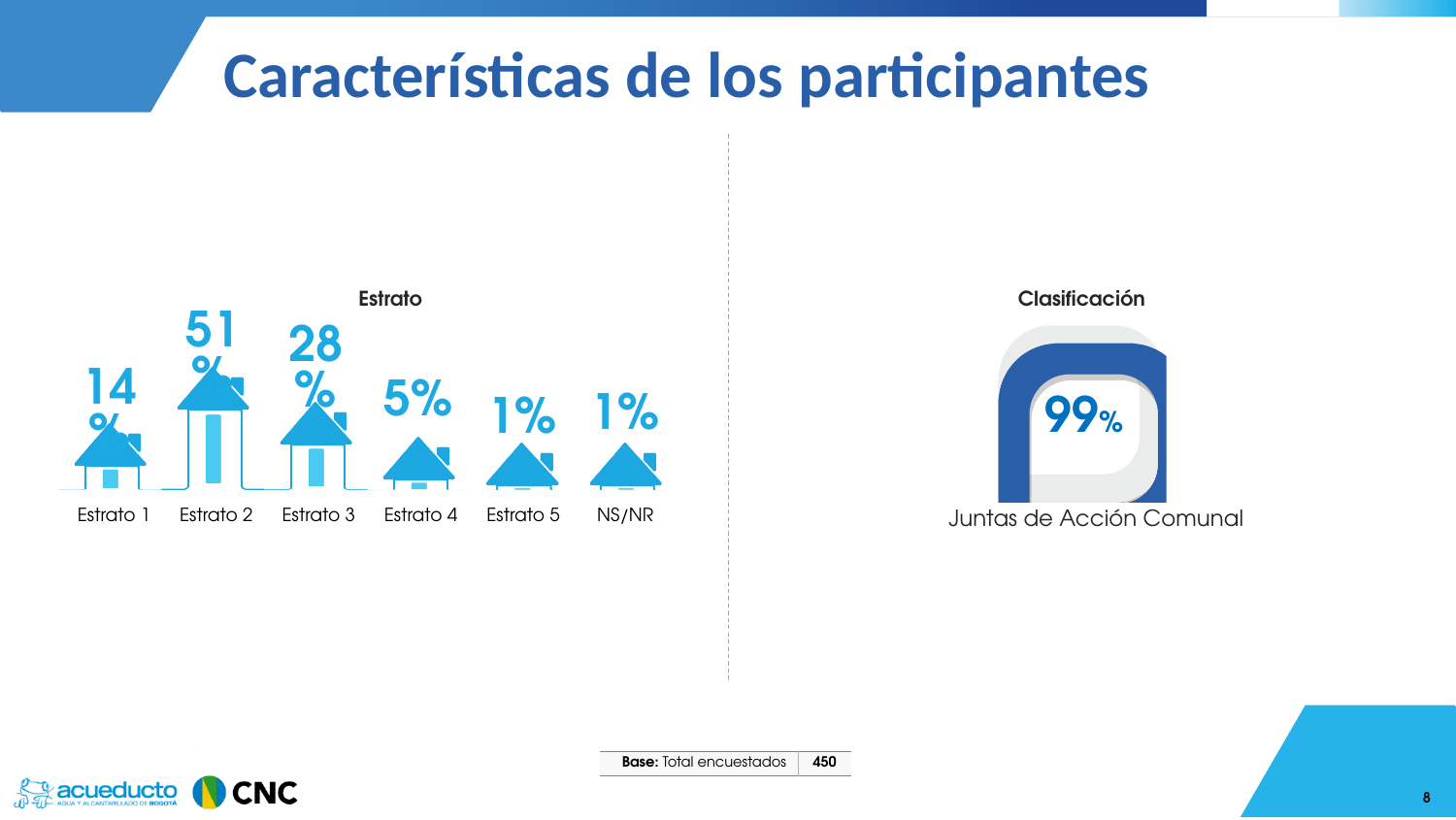

Características de los participantes

### Chart

| Category | Barra | Casa |
|---|---|---|
| 1 | 14.0 | 30.0 |
| 2 | 51.0 | 30.0 |
| 3 | 28.0 | 30.0 |
| 4 | 5.0 | 30.0 |
| 5 | 1.0 | 30.0 |
| 6 | 1.0 | 30.0 |
Estrato
Clasificación

### Chart

| Category | Serie 1 | Serie 2 |
|---|---|---|
| Categoría 1 | 100.0 | 90.0 |
| 99% |
| --- |
| Estrato 1 | Estrato 2 | Estrato 3 | Estrato 4 | Estrato 5 | NS/NR |
| --- | --- | --- | --- | --- | --- |
| Juntas de Acción Comunal |
| --- |
| Base: Total encuestados | 450 |
| --- | --- |
8